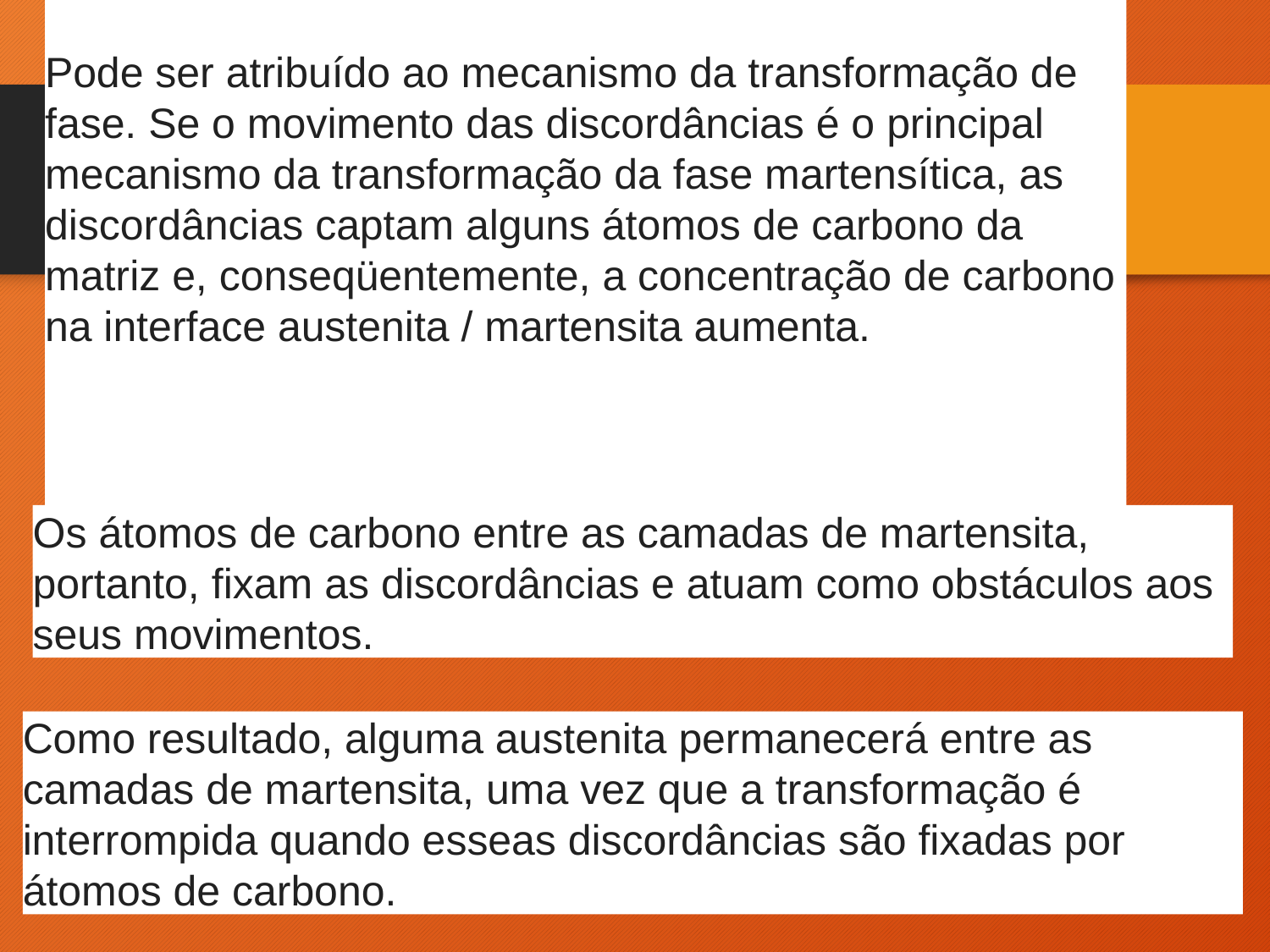

Pode ser atribuído ao mecanismo da transformação de fase. Se o movimento das discordâncias é o principal mecanismo da transformação da fase martensítica, as discordâncias captam alguns átomos de carbono da matriz e, conseqüentemente, a concentração de carbono na interface austenita / martensita aumenta.

Os átomos de carbono entre as camadas de martensita, portanto, fixam as discordâncias e atuam como obstáculos aos seus movimentos.
Como resultado, alguma austenita permanecerá entre as camadas de martensita, uma vez que a transformação é interrompida quando esseas discordâncias são fixadas por átomos de carbono.